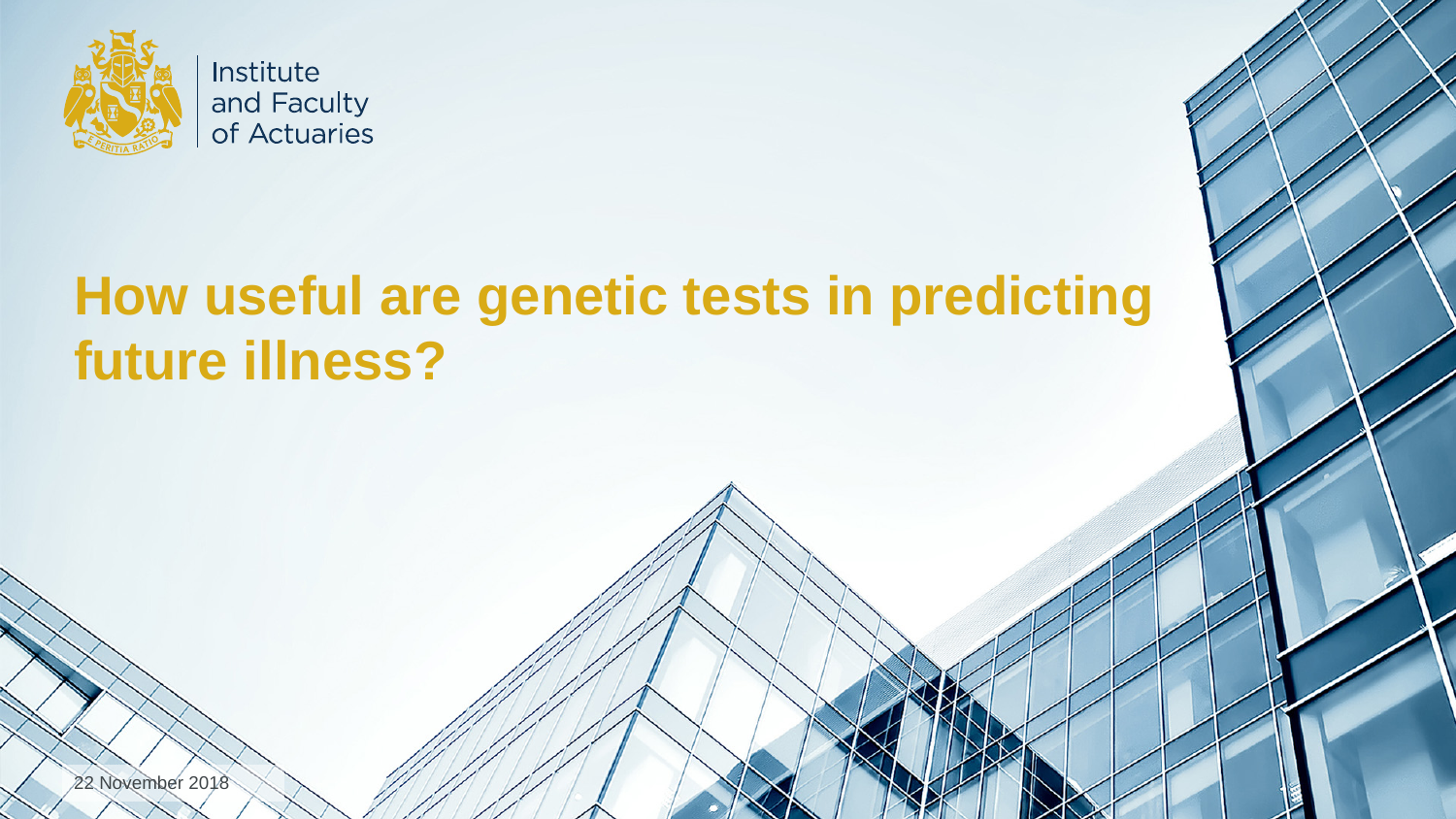

# How useful are genetic tests in predicting future illness?
22 November 2018